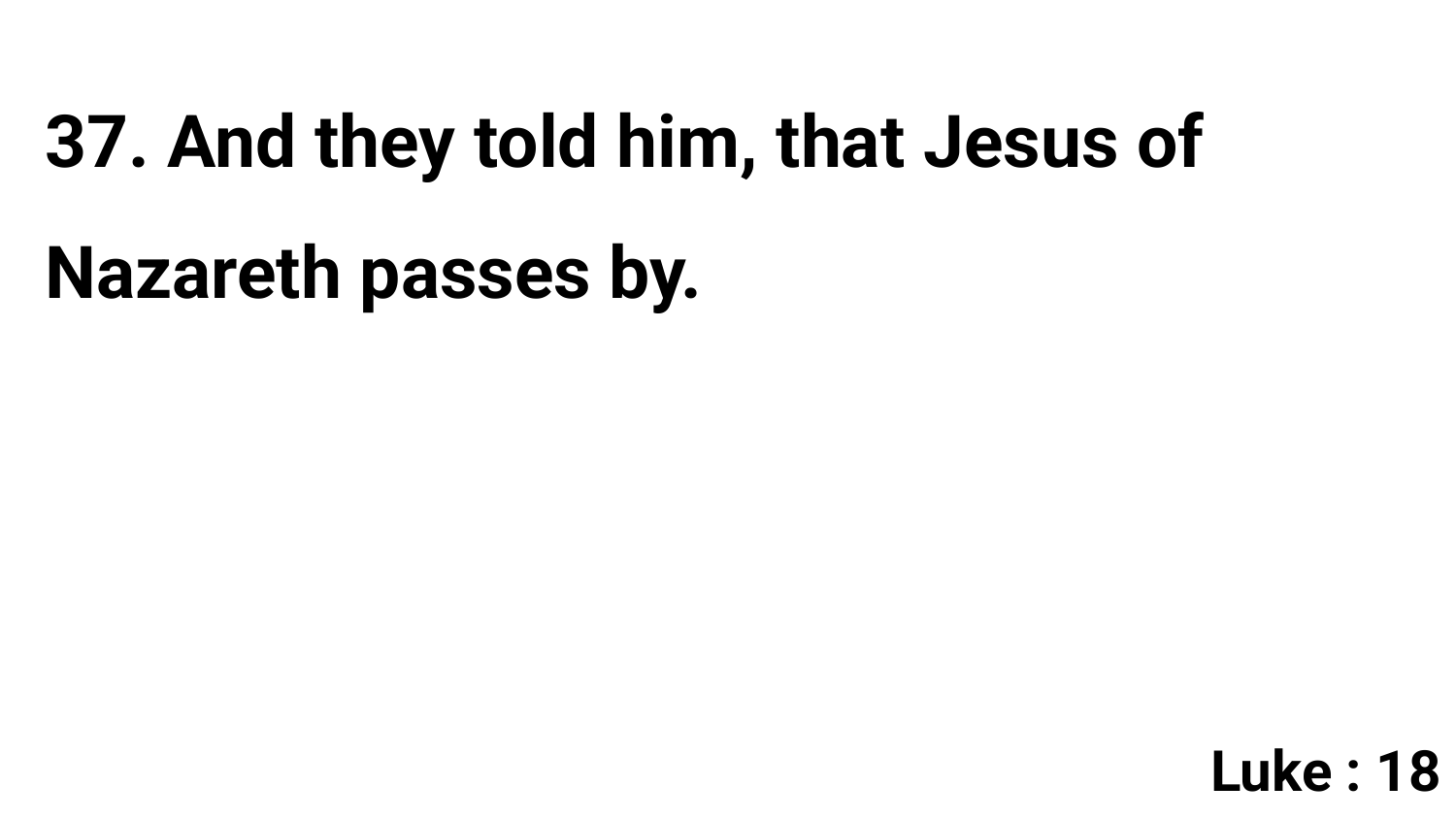

37. And they told him, that Jesus of Nazareth passes by.
Luke : 18